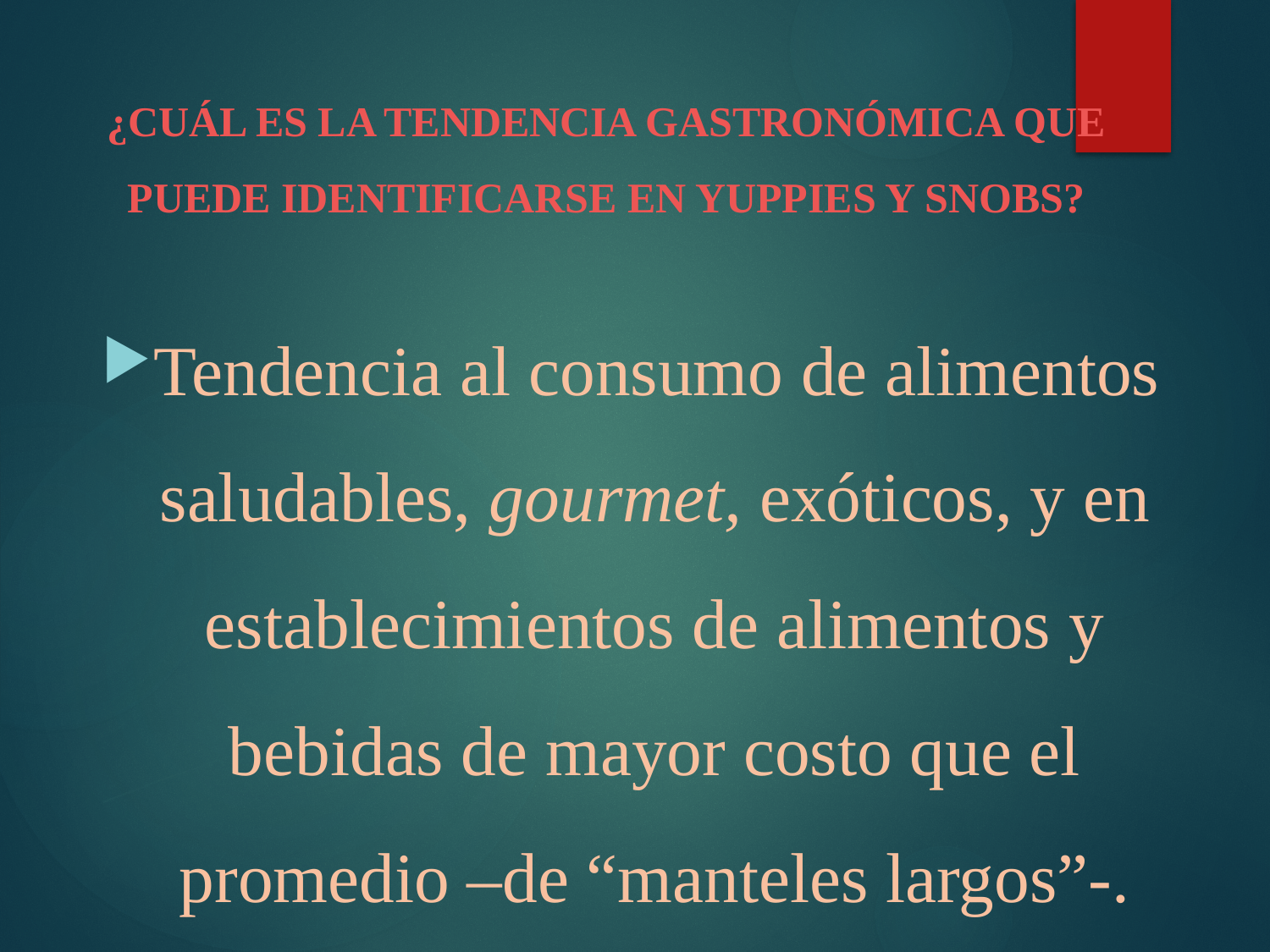

# ¿CUÁL ES LA TENDENCIA GASTRONÓMICA QUE PUEDE IDENTIFICARSE EN YUPPIES Y SNOBS?
Tendencia al consumo de alimentos saludables, gourmet, exóticos, y en establecimientos de alimentos y bebidas de mayor costo que el promedio –de “manteles largos”-.